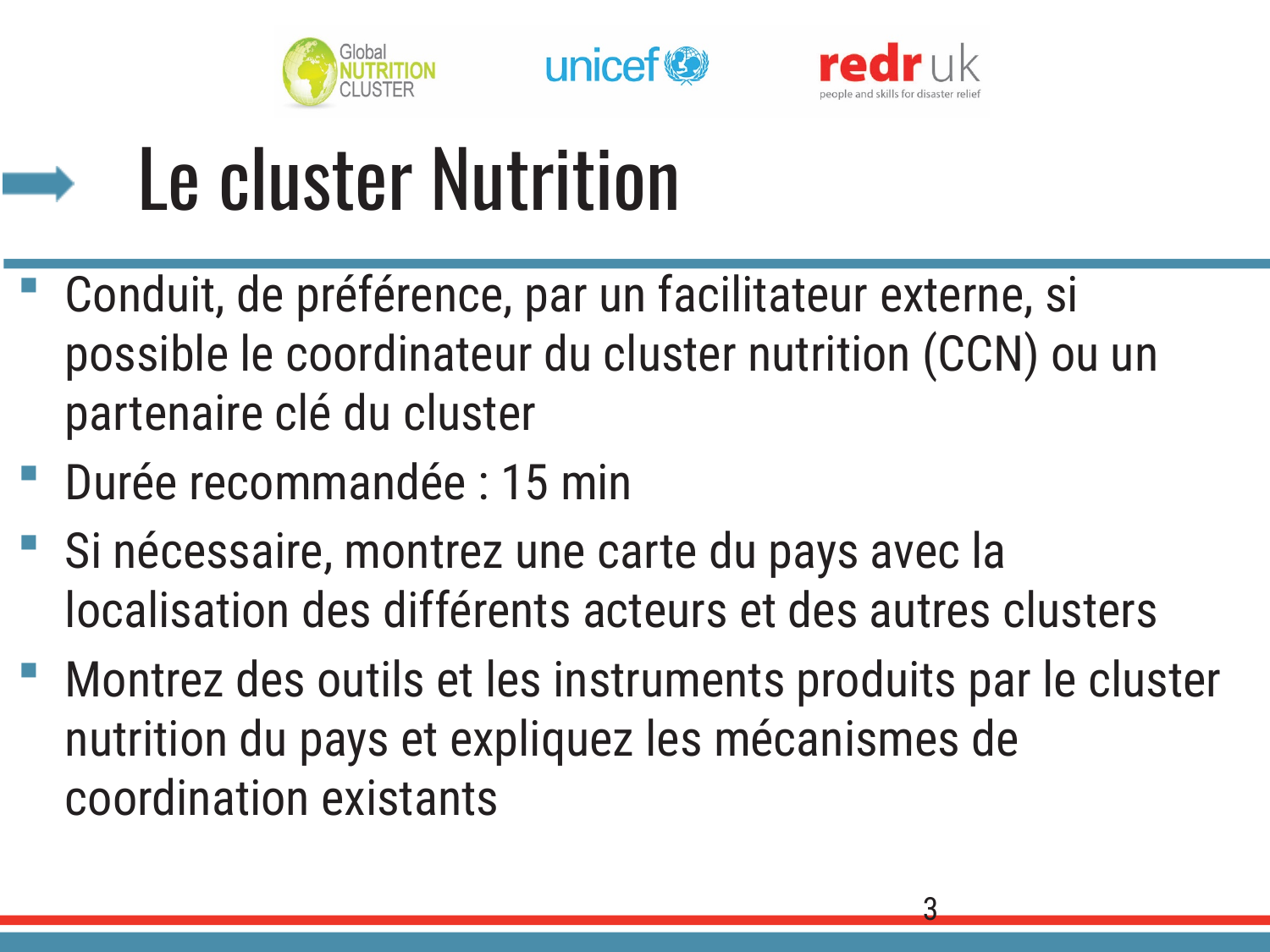

# Le cluster Nutrition
Conduit, de préférence, par un facilitateur externe, si possible le coordinateur du cluster nutrition (CCN) ou un partenaire clé du cluster
Durée recommandée : 15 min
Si nécessaire, montrez une carte du pays avec la localisation des différents acteurs et des autres clusters
Montrez des outils et les instruments produits par le cluster nutrition du pays et expliquez les mécanismes de coordination existants
3